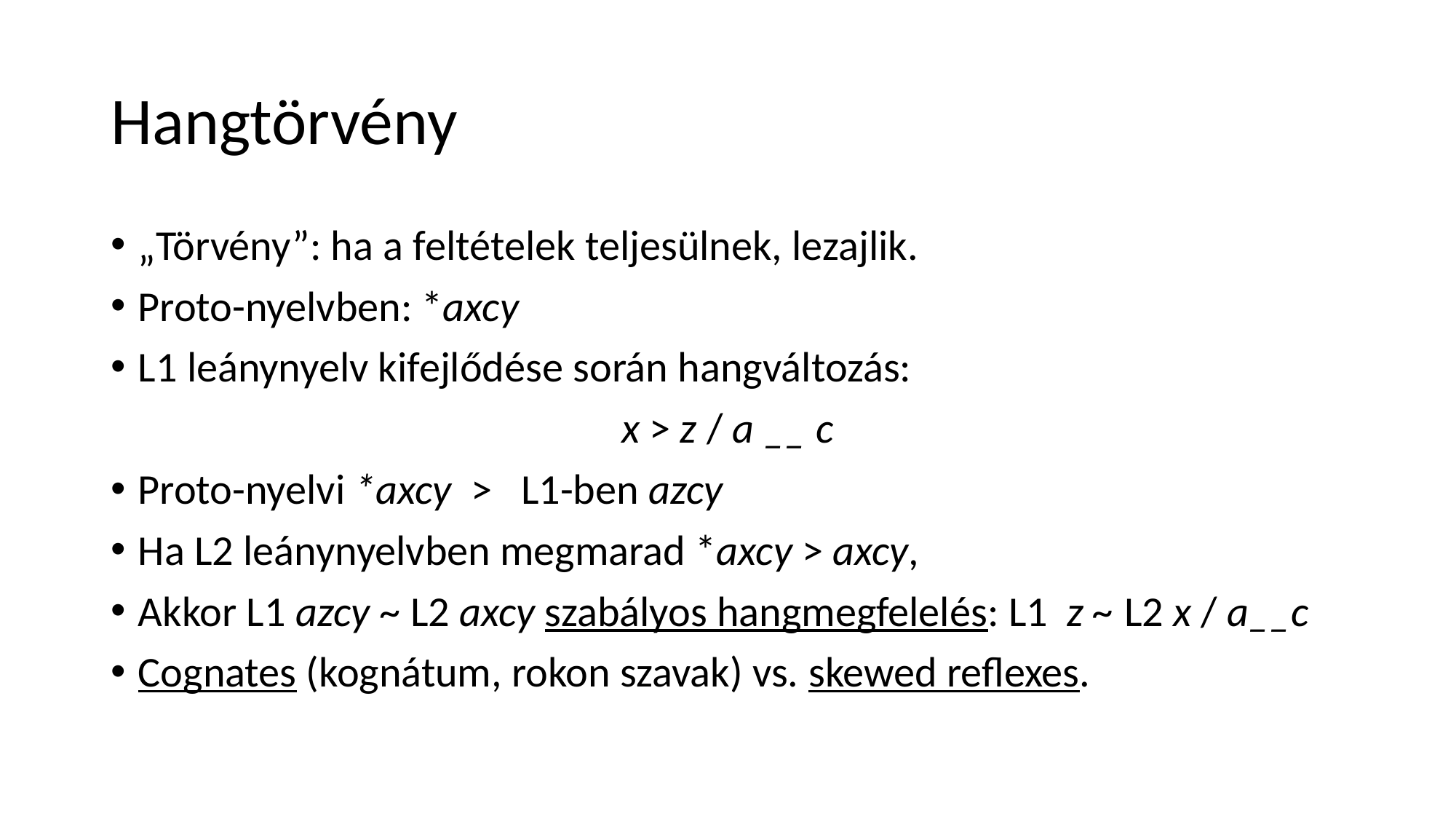

# Hangtörvény
„Törvény”: ha a feltételek teljesülnek, lezajlik.
Proto-nyelvben: *axcy
L1 leánynyelv kifejlődése során hangváltozás:
x > z / a __ c
Proto-nyelvi *axcy  >   L1-ben azcy
Ha L2 leánynyelvben megmarad *axcy > axcy,
Akkor L1 azcy ~ L2 axcy szabályos hangmegfelelés: L1  z ~ L2 x / a__c
Cognates (kognátum, rokon szavak) vs. skewed reflexes.